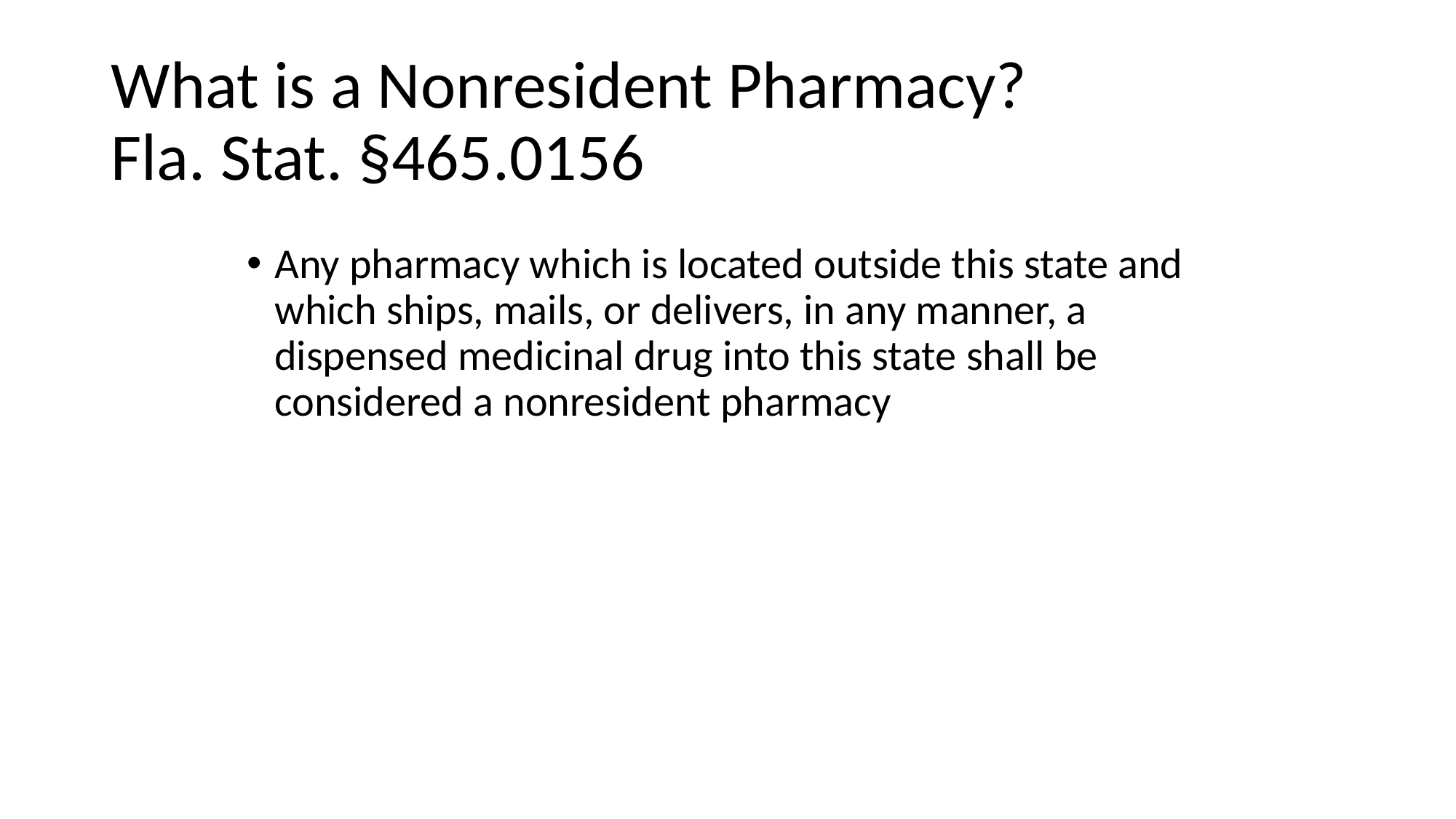

# What is a Nonresident Pharmacy? Fla. Stat. §465.0156
Any pharmacy which is located outside this state and which ships, mails, or delivers, in any manner, a dispensed medicinal drug into this state shall be considered a nonresident pharmacy